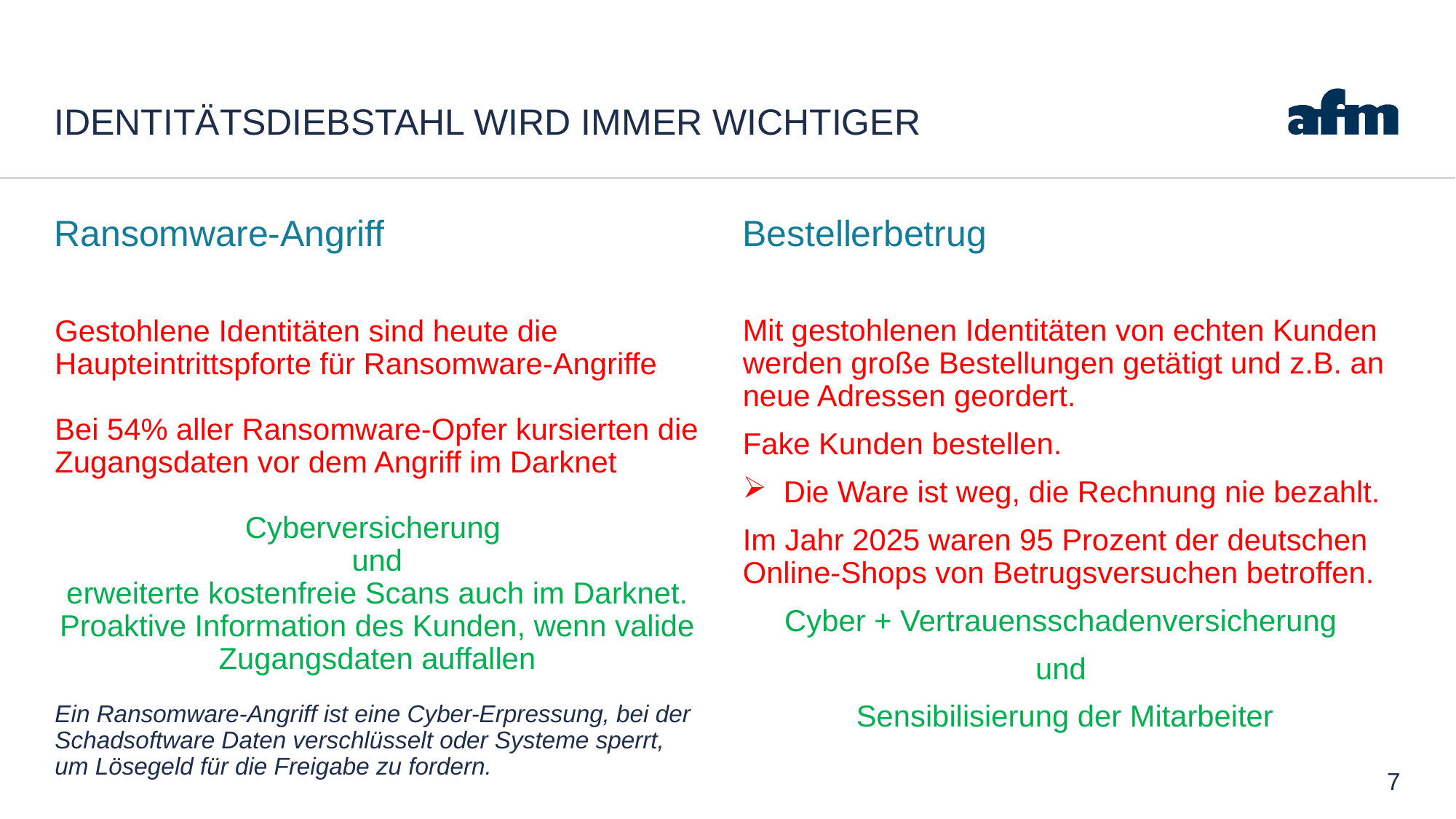

# Identitätsdiebstahl wird immer wichtiger
Bestellerbetrug
Ransomware-Angriff
Mit gestohlenen Identitäten von echten Kunden werden große Bestellungen getätigt und z.B. an neue Adressen geordert.
Fake Kunden bestellen.
Die Ware ist weg, die Rechnung nie bezahlt.
Im Jahr 2025 waren 95 Prozent der deutschen Online-Shops von Betrugsversuchen betroffen.
Cyber + Vertrauensschadenversicherung
und
Sensibilisierung der Mitarbeiter
Gestohlene Identitäten sind heute die Haupteintrittspforte für Ransomware-Angriffe

Bei 54% aller Ransomware-Opfer kursierten die Zugangsdaten vor dem Angriff im Darknet

Cyberversicherung
und
erweiterte kostenfreie Scans auch im Darknet. Proaktive Information des Kunden, wenn valide Zugangsdaten auffallen

Ein Ransomware-Angriff ist eine Cyber-Erpressung, bei der Schadsoftware Daten verschlüsselt oder Systeme sperrt, um Lösegeld für die Freigabe zu fordern.
7